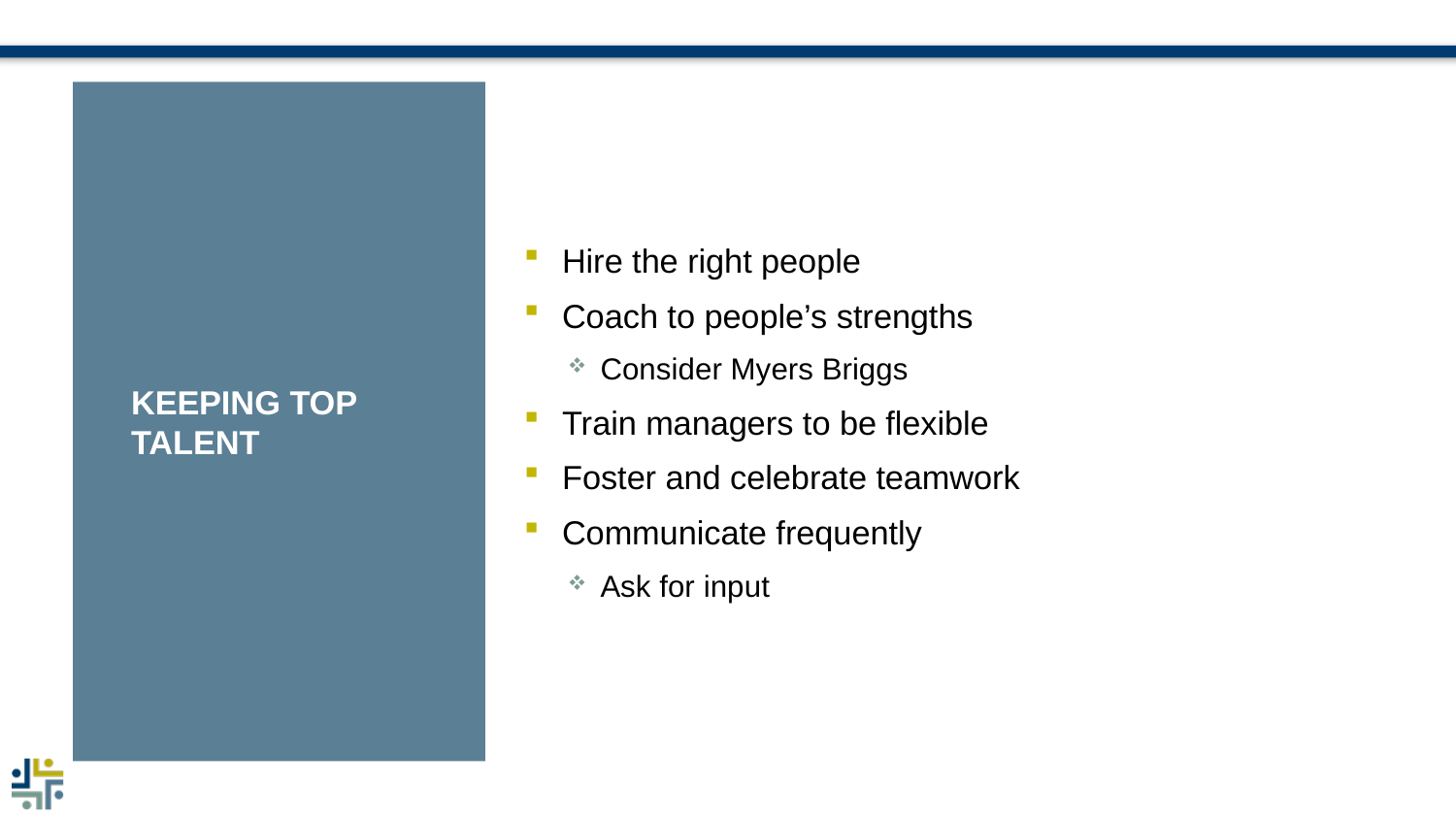

Keeping top talent
Hire the right people
Coach to people’s strengths
Consider Myers Briggs
Train managers to be flexible
Foster and celebrate teamwork
Communicate frequently
Ask for input